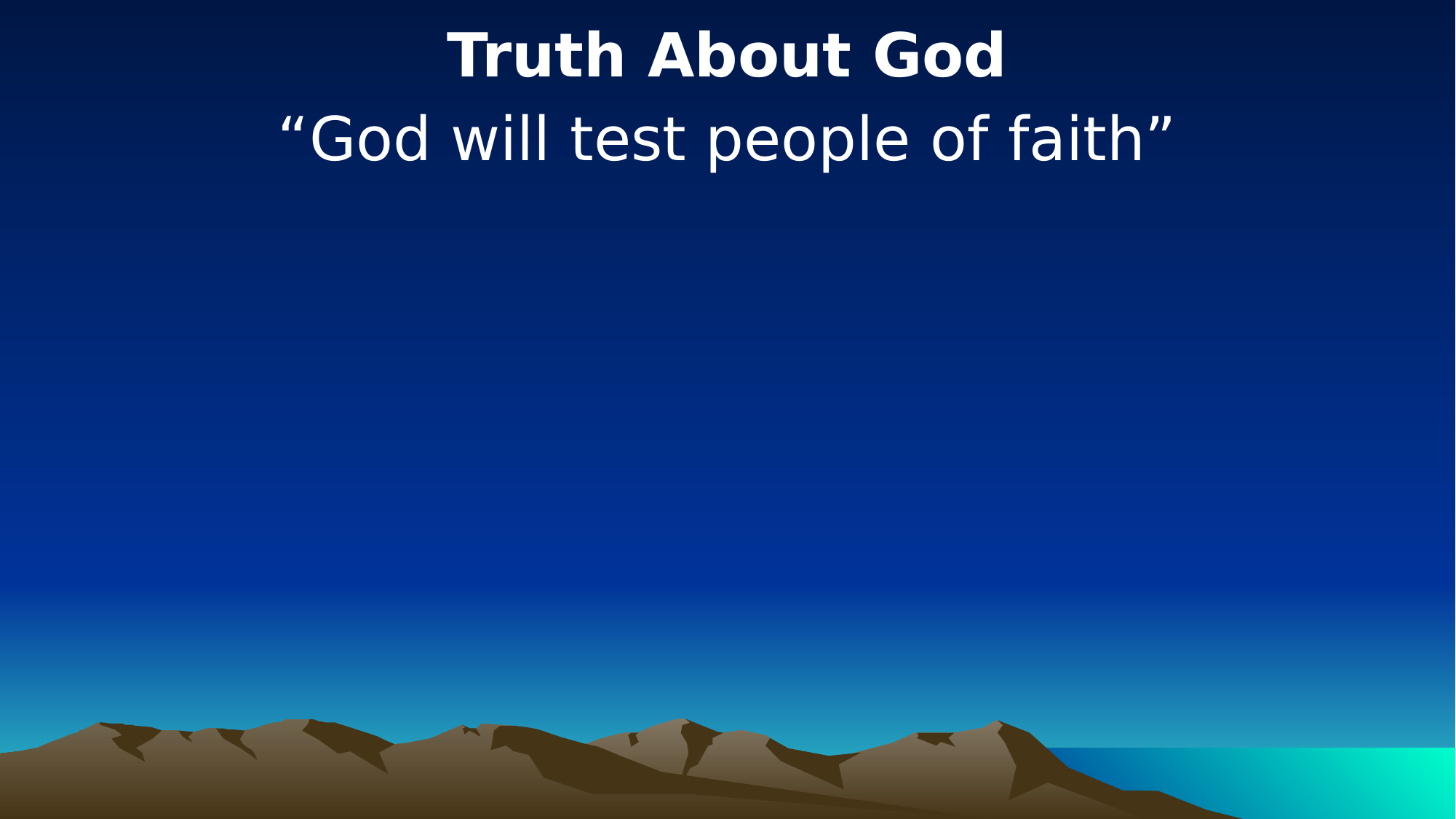

Truth About God
“God will test people of faith”